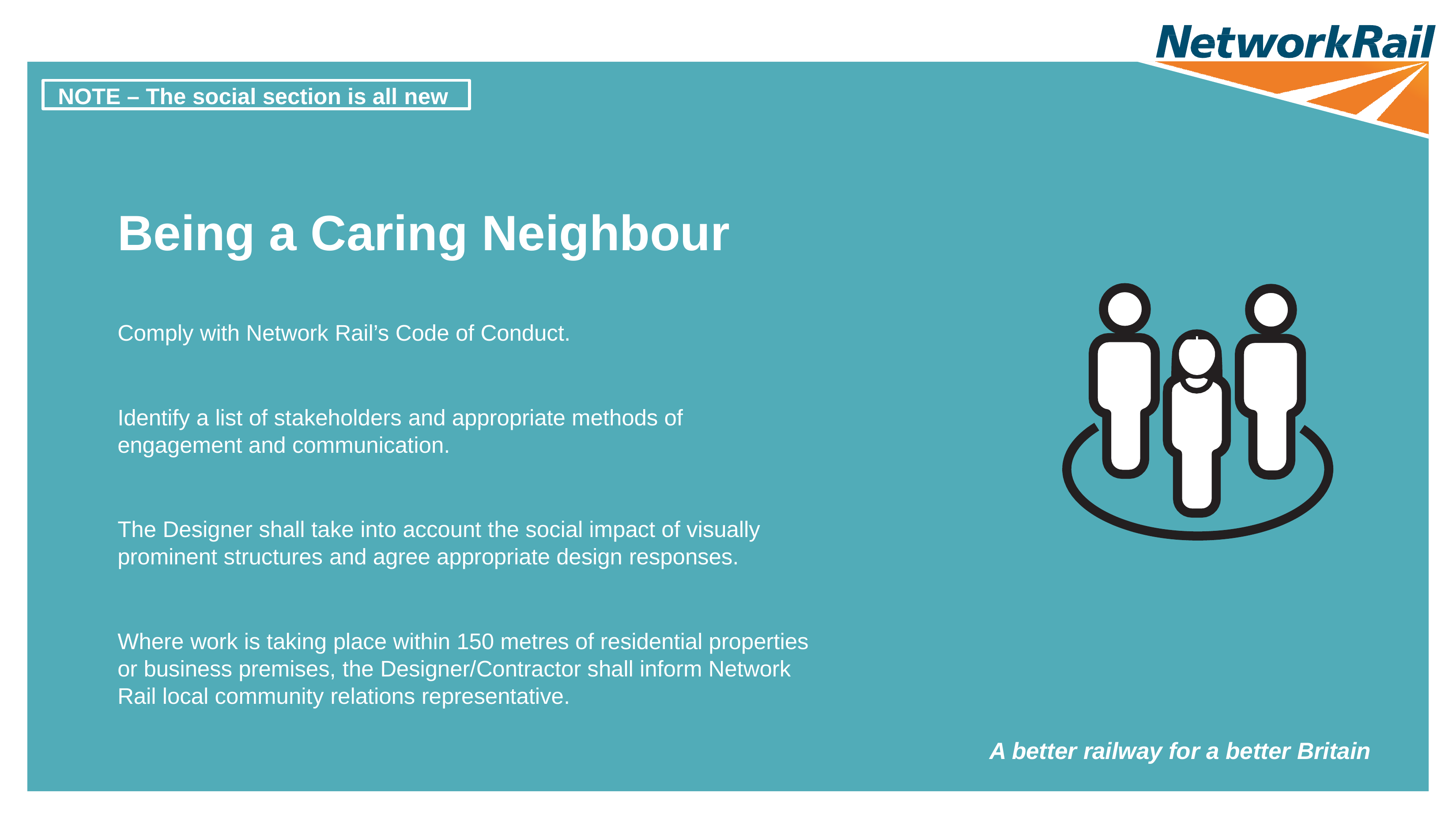

NOTE – The social section is all new
Being a Caring Neighbour

Comply with Network Rail’s Code of Conduct.

Identify a list of stakeholders and appropriate methods of  engagement and communication.

The Designer shall take into account the social impact of visually  prominent structures and agree appropriate design responses.

Where work is taking place within 150 metres of residential properties  or business premises, the Designer/Contractor shall inform Network  Rail local community relations representative.

A better railway for a better Britain